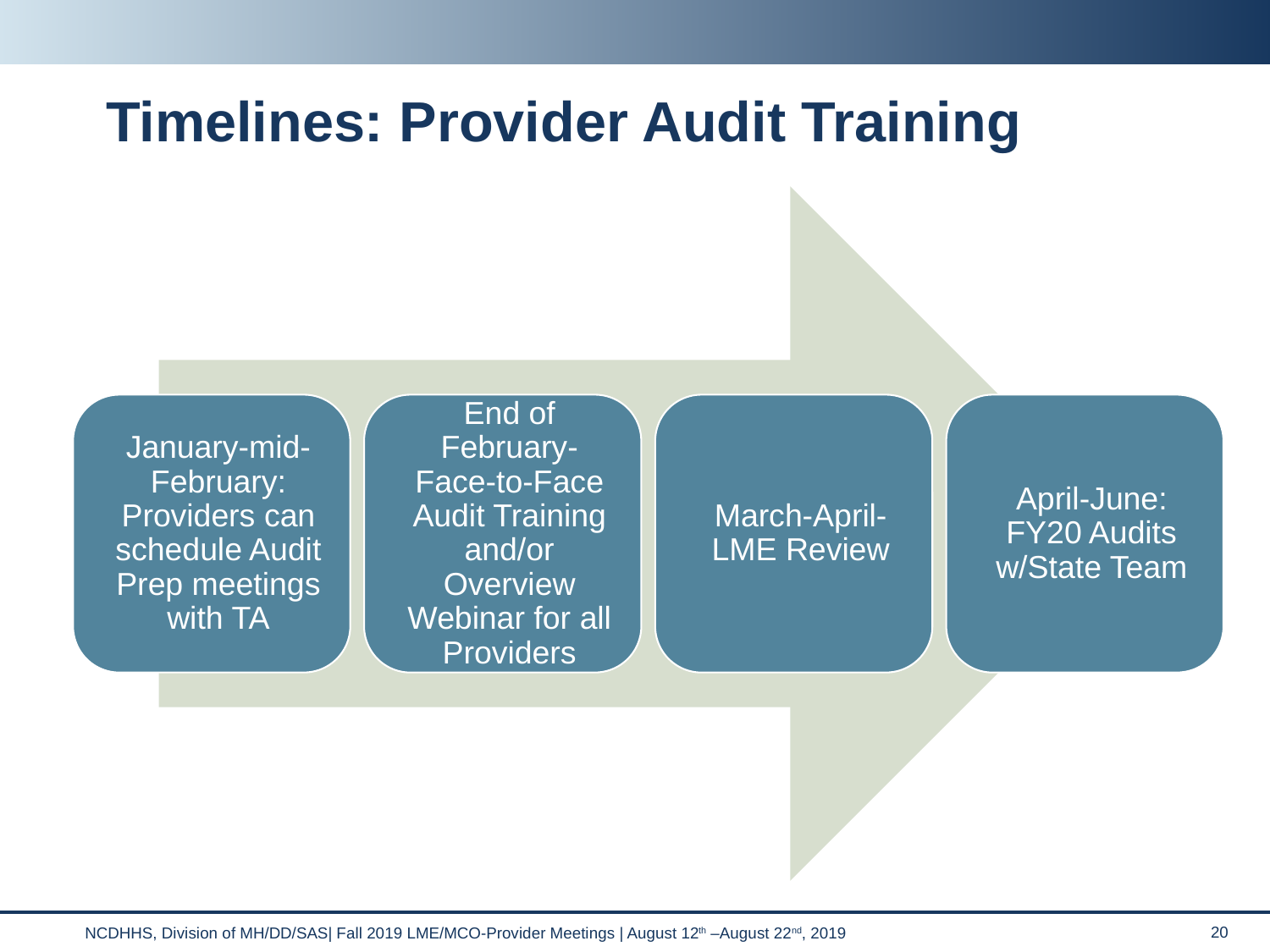

# Timelines: Provider Audit Training
January-mid-February: Providers can schedule Audit Prep meetings with TA
End of February-Face-to-Face Audit Training and/or Overview Webinar for all Providers
March-April- LME Review
April-June: FY20 Audits w/State Team